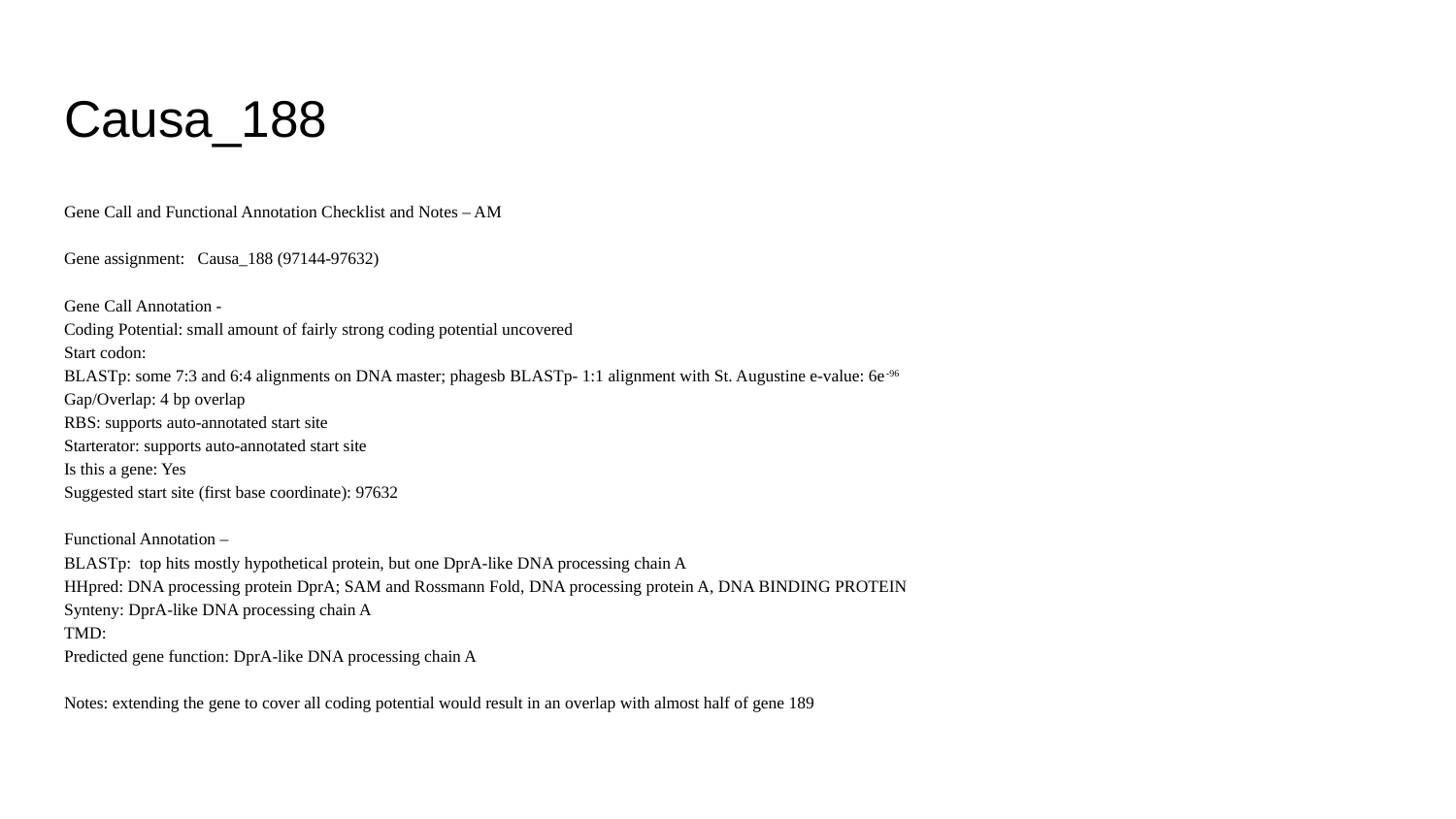

# Causa_188
Gene Call and Functional Annotation Checklist and Notes – AM

Gene assignment:   Causa_188 (97144-97632)

Gene Call Annotation -
Coding Potential: small amount of fairly strong coding potential uncovered
Start codon:
BLASTp: some 7:3 and 6:4 alignments on DNA master; phagesb BLASTp- 1:1 alignment with St. Augustine e-value: 6e-96
Gap/Overlap: 4 bp overlap
RBS: supports auto-annotated start site
Starterator: supports auto-annotated start site
Is this a gene: Yes
Suggested start site (first base coordinate): 97632

Functional Annotation –
BLASTp:  top hits mostly hypothetical protein, but one DprA-like DNA processing chain A
HHpred: DNA processing protein DprA; SAM and Rossmann Fold, DNA processing protein A, DNA BINDING PROTEIN
Synteny: DprA-like DNA processing chain A
TMD:
Predicted gene function: DprA-like DNA processing chain A

Notes: extending the gene to cover all coding potential would result in an overlap with almost half of gene 189